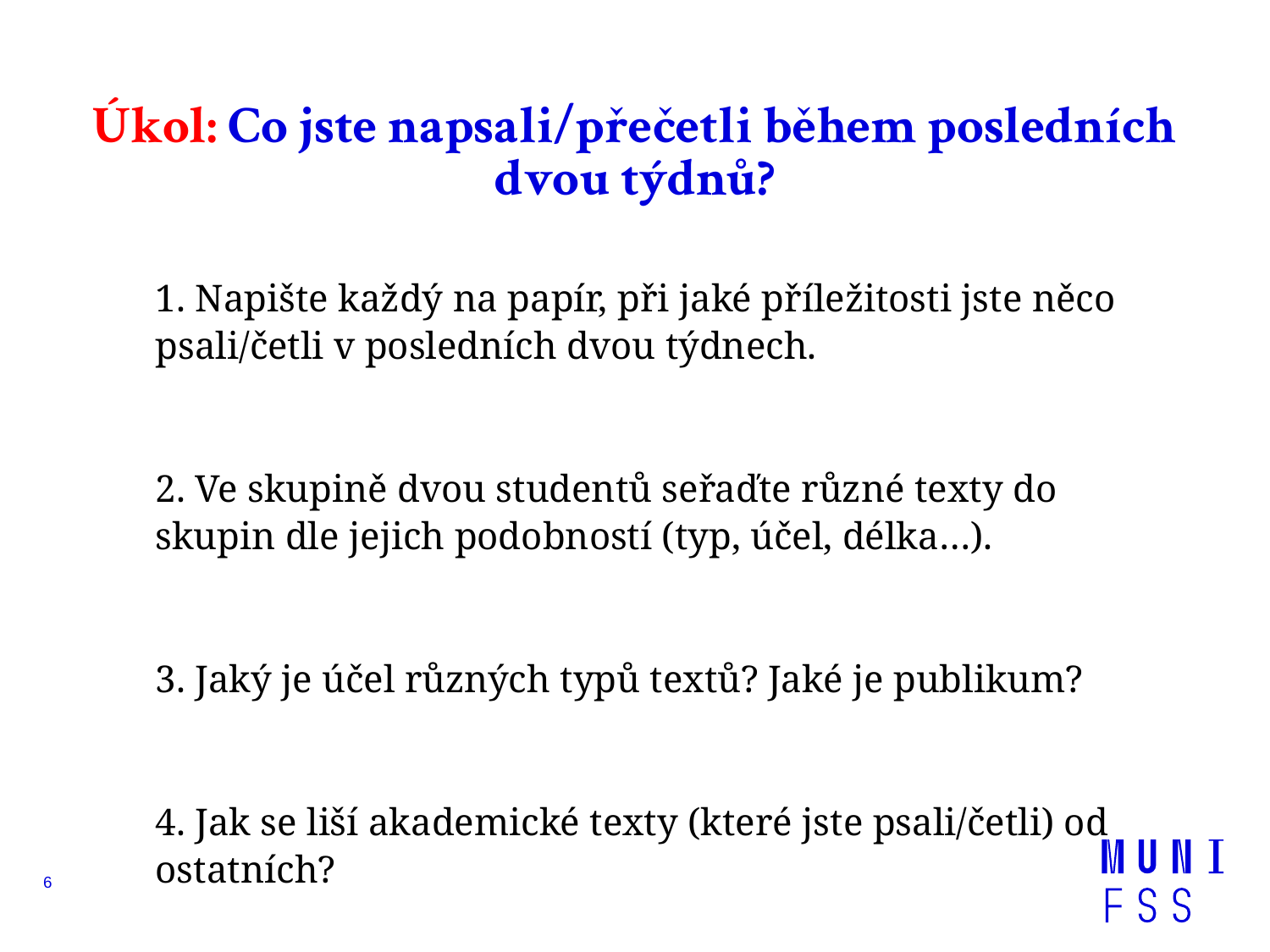

# Úkol: Co jste napsali/přečetli během posledních dvou týdnů?
1. Napište každý na papír, při jaké příležitosti jste něco psali/četli v posledních dvou týdnech.

2. Ve skupině dvou studentů seřaďte různé texty do skupin dle jejich podobností (typ, účel, délka…).

3. Jaký je účel různých typů textů? Jaké je publikum?

4. Jak se liší akademické texty (které jste psali/četli) od ostatních?

6